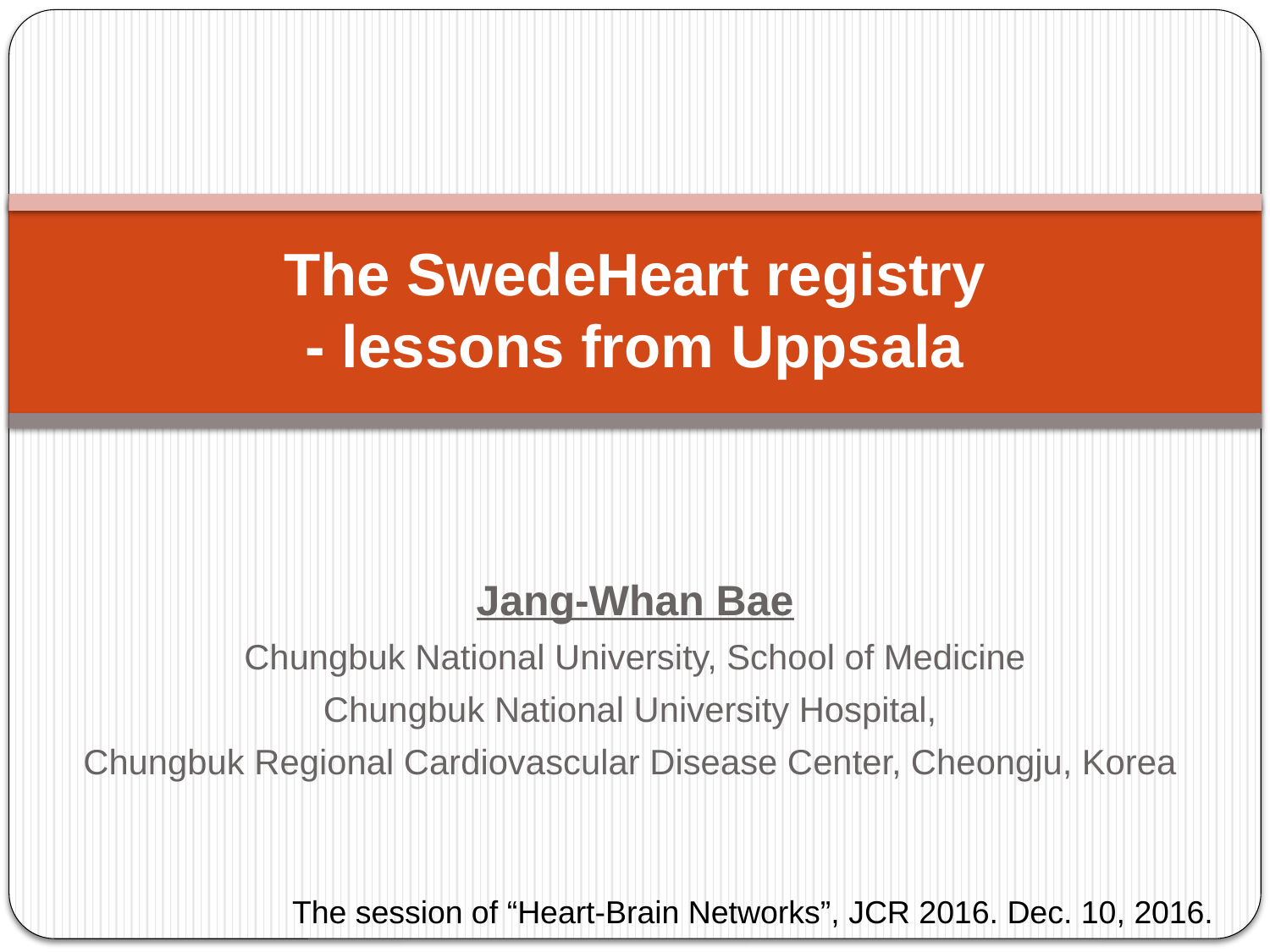

# The SwedeHeart registry - lessons from Uppsala

Jang-Whan Bae
Chungbuk National University, School of Medicine
Chungbuk National University Hospital,
Chungbuk Regional Cardiovascular Disease Center, Cheongju, Korea

The session of “Heart-Brain Networks”, JCR 2016. Dec. 10, 2016.